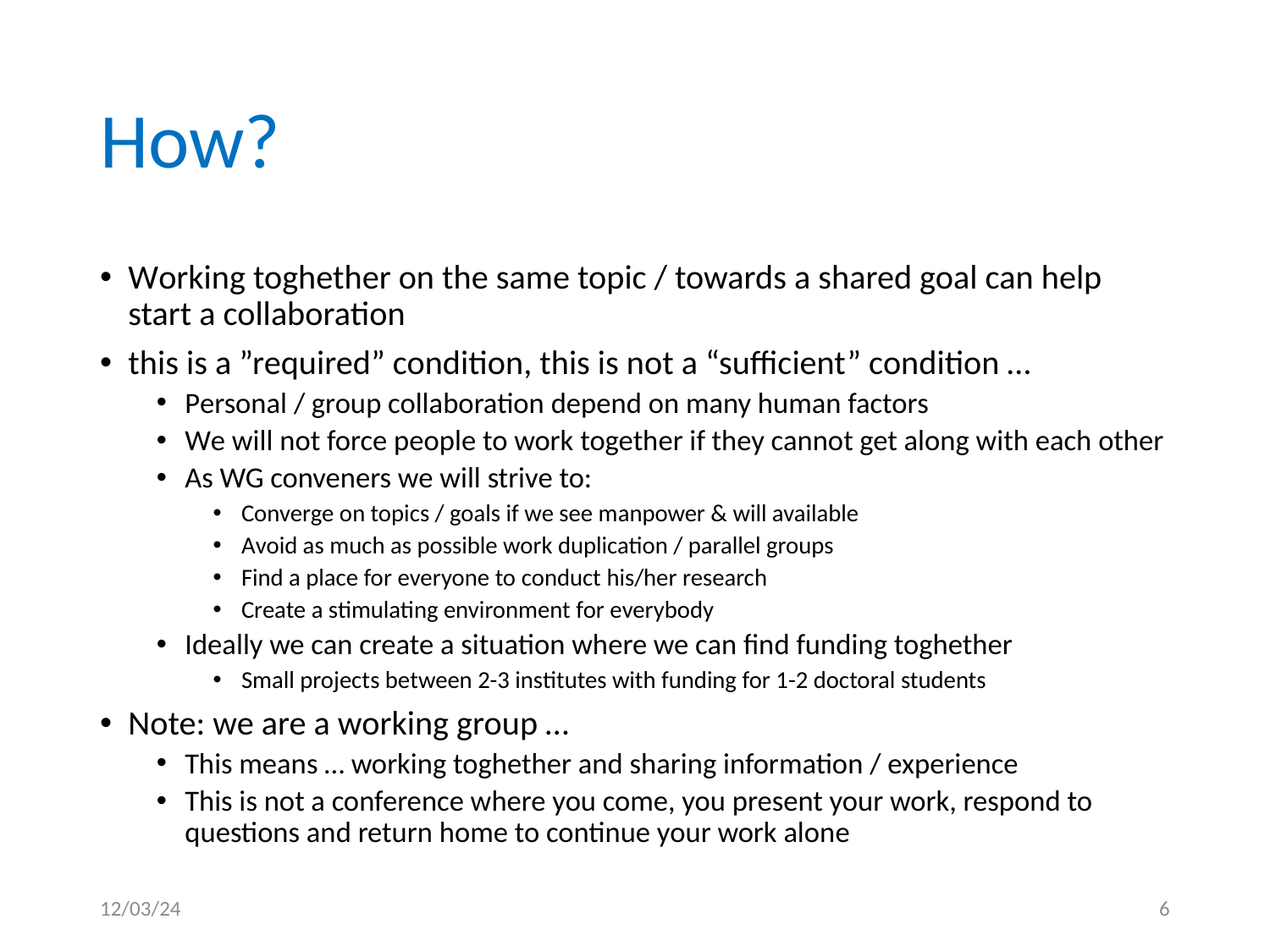

# How?
Working toghether on the same topic / towards a shared goal can help start a collaboration
this is a ”required” condition, this is not a “sufficient” condition …
Personal / group collaboration depend on many human factors
We will not force people to work together if they cannot get along with each other
As WG conveners we will strive to:
Converge on topics / goals if we see manpower & will available
Avoid as much as possible work duplication / parallel groups
Find a place for everyone to conduct his/her research
Create a stimulating environment for everybody
Ideally we can create a situation where we can find funding toghether
Small projects between 2-3 institutes with funding for 1-2 doctoral students
Note: we are a working group …
This means … working toghether and sharing information / experience
This is not a conference where you come, you present your work, respond to questions and return home to continue your work alone

12/03/24
6